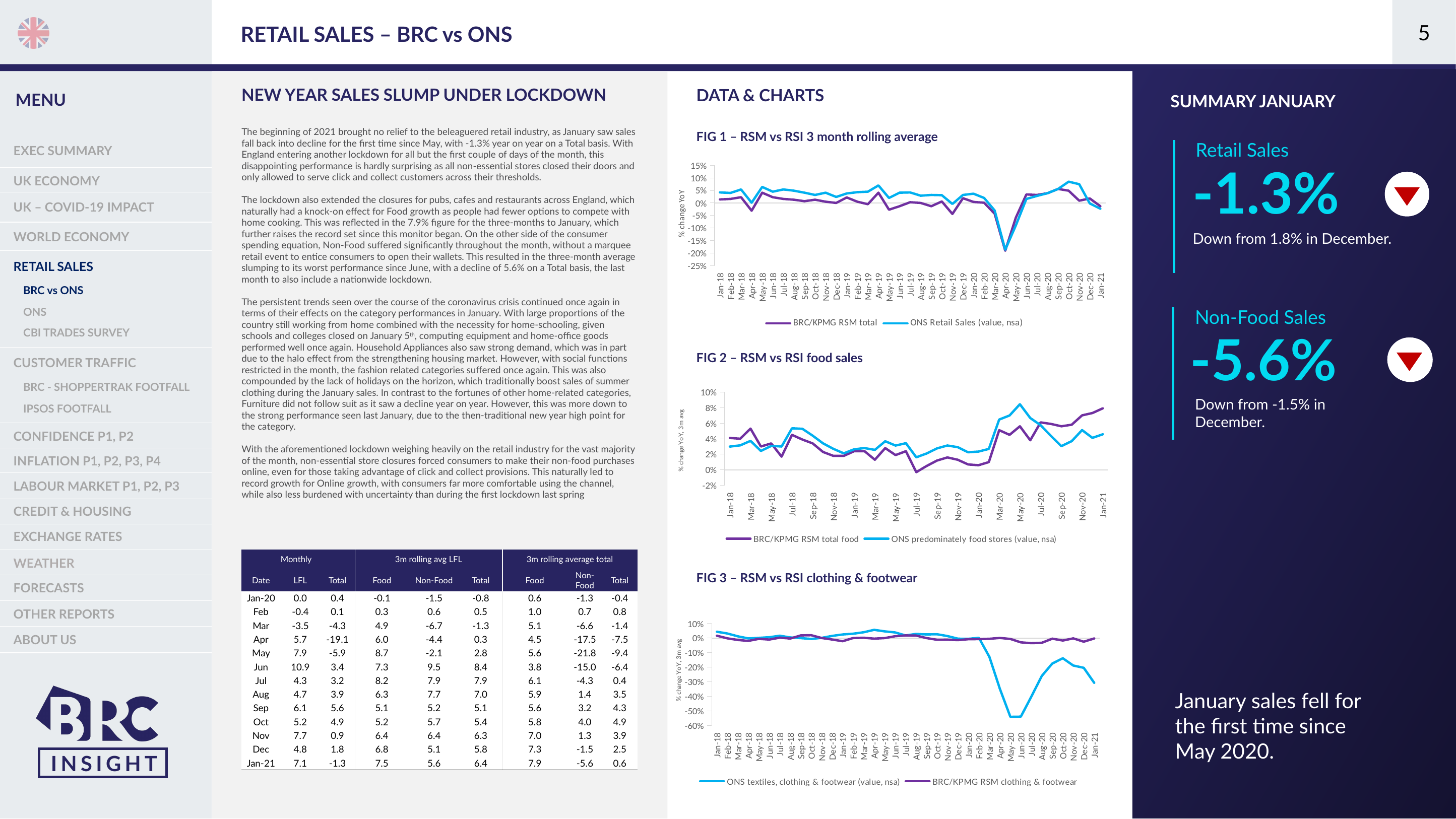

| Team | RIA |
| --- | --- |
| Title | Sales BRC |
| Owner | KM |
| Contributors | KM |
| Notes |  |
5
NEW YEAR SALES SLUMP UNDER LOCKDOWN
SUMMARY JANUARY
The beginning of 2021 brought no relief to the beleaguered retail industry, as January saw sales fall back into decline for the first time since May, with -1.3% year on year on a Total basis. With England entering another lockdown for all but the first couple of days of the month, this disappointing performance is hardly surprising as all non-essential stores closed their doors and only allowed to serve click and collect customers across their thresholds.

The lockdown also extended the closures for pubs, cafes and restaurants across England, which naturally had a knock-on effect for Food growth as people had fewer options to compete with home cooking. This was reflected in the 7.9% figure for the three-months to January, which further raises the record set since this monitor began. On the other side of the consumer spending equation, Non-Food suffered significantly throughout the month, without a marquee retail event to entice consumers to open their wallets. This resulted in the three-month average slumping to its worst performance since June, with a decline of 5.6% on a Total basis, the last month to also include a nationwide lockdown.

The persistent trends seen over the course of the coronavirus crisis continued once again in terms of their effects on the category performances in January. With large proportions of the country still working from home combined with the necessity for home-schooling, given schools and colleges closed on January 5th, computing equipment and home-office goods performed well once again. Household Appliances also saw strong demand, which was in part due to the halo effect from the strengthening housing market. However, with social functions restricted in the month, the fashion related categories suffered once again. This was also compounded by the lack of holidays on the horizon, which traditionally boost sales of summer clothing during the January sales. In contrast to the fortunes of other home-related categories, Furniture did not follow suit as it saw a decline year on year. However, this was more down to the strong performance seen last January, due to the then-traditional new year high point for the category.

With the aforementioned lockdown weighing heavily on the retail industry for the vast majority of the month, non-essential store closures forced consumers to make their non-food purchases online, even for those taking advantage of click and collect provisions. This naturally led to record growth for Online growth, with consumers far more comfortable using the channel, while also less burdened with uncertainty than during the first lockdown last spring
Retail Sales
Down from 1.8% in December.

  EXEC SUMMARY
-1.3%

### Chart

| Category | BRC/KPMG RSM total | ONS Retail Sales (value, nsa) |
|---|---|---|
| 43115 | 1.4 | 4.2 |
| 43146 | 1.6 | 4.0 |
| 43174 | 2.3 | 5.4 |
| 43205 | -3.1 | 0.1 |
| 43235 | 4.1 | 6.4 |
| 43266 | 2.3 | 4.5 |
| 43296 | 1.6 | 5.4 |
| 43327 | 1.3 | 4.9 |
| 43358 | 0.7 | 4.1 |
| 43388 | 1.3 | 3.2 |
| 43419 | 0.5 | 4.1 |
| 43449 | 0.0 | 2.4 |
| 43480 | 2.2 | 3.8 |
| 43511 | 0.5 | 4.3 |
| 43539 | -0.5 | 4.5 |
| 43570 | 4.1 | 7.0 |
| 43600 | -2.7 | 2.0 |
| 43631 | -1.3 | 4.1 |
| 43661 | 0.3 | 4.2 |
| 43692 | 0.0 | 2.9 |
| 43723 | -1.3 | 3.2 |
| 43753 | 0.6 | 3.1 |
| 43784 | -4.4 | -0.4 |
| 43814 | 1.9 | 3.2 |
| 43845 | 0.4 | 3.7 |
| 43876 | 0.1 | 2.0 |
| 43905 | -4.3 | -3.0 |
| 43936 | -19.1 | -18.7 |
| 43966 | -5.9 | -9.0 |
| 43997 | 3.4 | 1.6 |
| 44027 | 3.2 | 2.8 |
| 44058 | 3.9 | 3.9 |
| 44089 | 5.6 | 5.6 |
| 44119 | 4.9 | 8.5 |
| 44150 | 0.9 | 7.5 |
| 44180 | 1.8 | -0.2 |
| 44211 | -1.3 | -2.3 |
  UK ECONOMY

  UK – COVID-19 IMPACT

  WORLD ECONOMY

  RETAIL SALES
      BRC vs ONS

Non-Food Sales
Down from -1.5% in December.
      ONS
-5.6%
      CBI TRADES SURVEY

  CUSTOMER TRAFFIC
      BRC - SHOPPERTRAK FOOTFALL

### Chart

| Category | BRC/KPMG RSM total food | ONS predominately food stores (value, nsa) |
|---|---|---|
| 43115 | 4.1 | 2.9923076923076923 |
| 43146 | 4.0 | 3.146153846153846 |
| 43174 | 5.3 | 3.7230769230769236 |
| 43205 | 3.0 | 2.4307692307692306 |
| 43235 | 3.4 | 3.076923076923077 |
| 43266 | 1.7 | 3.0 |
| 43296 | 4.5 | 5.338461538461539 |
| 43327 | 3.9 | 5.276923076923077 |
| 43358 | 3.4 | 4.392307692307692 |
| 43388 | 2.3 | 3.4076923076923076 |
| 43419 | 1.8 | 2.7 |
| 43449 | 1.8 | 2.123076923076923 |
| 43480 | 2.4 | 2.646153846153846 |
| 43511 | 2.4 | 2.8 |
| 43539 | 1.3 | 2.56923076923077 |
| 43570 | 2.8 | 3.676923076923077 |
| 43600 | 1.9 | 3.123076923076923 |
| 43631 | 2.4 | 3.430769230769231 |
| 43661 | -0.3 | 1.6153846153846154 |
| 43692 | 0.5 | 2.1076923076923078 |
| 43723 | 1.2 | 2.7615384615384615 |
| 43753 | 1.6 | 3.130769230769231 |
| 43784 | 1.3 | 2.9153846153846152 |
| 43814 | 0.7 | 2.2615384615384615 |
| 43845 | 0.6 | 2.353846153846154 |
| 43876 | 1.0 | 2.6923076923076925 |
| 43905 | 5.1 | 6.461538461538462 |
| 43936 | 4.5 | 6.984615384615386 |
| 43966 | 5.6 | 8.430769230769231 |
| 43997 | 3.8 | 6.661538461538461 |
| 44027 | 6.1 | 5.738461538461538 |
| 44058 | 5.9 | 4.353846153846154 |
| 44089 | 5.6 | 3.0461538461538464 |
| 44119 | 5.8 | 3.6923076923076925 |
| 44150 | 7.0 | 5.107692307692308 |
| 44180 | 7.3 | 4.107692307692308 |
| 44211 | 7.9 | 4.56923076923077 |
      IPSOS FOOTFALL
  CONFIDENCE P1, P2

  INFLATION P1, P2, P3, P4

  LABOUR MARKET P1, P2, P3

  CREDIT & HOUSING

  EXCHANGE RATES
|  | Monthly |  | 3m rolling avg LFL |  |  | 3m rolling average total |  |  |
| --- | --- | --- | --- | --- | --- | --- | --- | --- |
| Date | LFL | Total | Food | Non-Food | Total | Food | Non-Food | Total |
| Jan-20 | 0.0 | 0.4 | -0.1 | -1.5 | -0.8 | 0.6 | -1.3 | -0.4 |
| Feb | -0.4 | 0.1 | 0.3 | 0.6 | 0.5 | 1.0 | 0.7 | 0.8 |
| Mar | -3.5 | -4.3 | 4.9 | -6.7 | -1.3 | 5.1 | -6.6 | -1.4 |
| Apr | 5.7 | -19.1 | 6.0 | -4.4 | 0.3 | 4.5 | -17.5 | -7.5 |
| May | 7.9 | -5.9 | 8.7 | -2.1 | 2.8 | 5.6 | -21.8 | -9.4 |
| Jun | 10.9 | 3.4 | 7.3 | 9.5 | 8.4 | 3.8 | -15.0 | -6.4 |
| Jul | 4.3 | 3.2 | 8.2 | 7.9 | 7.9 | 6.1 | -4.3 | 0.4 |
| Aug | 4.7 | 3.9 | 6.3 | 7.7 | 7.0 | 5.9 | 1.4 | 3.5 |
| Sep | 6.1 | 5.6 | 5.1 | 5.2 | 5.1 | 5.6 | 3.2 | 4.3 |
| Oct | 5.2 | 4.9 | 5.2 | 5.7 | 5.4 | 5.8 | 4.0 | 4.9 |
| Nov | 7.7 | 0.9 | 6.4 | 6.4 | 6.3 | 7.0 | 1.3 | 3.9 |
| Dec | 4.8 | 1.8 | 6.8 | 5.1 | 5.8 | 7.3 | -1.5 | 2.5 |
| Jan-21 | 7.1 | -1.3 | 7.5 | 5.6 | 6.4 | 7.9 | -5.6 | 0.6 |
  WEATHER

  FORECASTS

  OTHER REPORTS

### Chart

| Category | ONS textiles, clothing & footwear (value, nsa) | BRC/KPMG RSM clothing & footwear |
|---|---|---|
| 43115 | 4.369230769230769 | 1.652410074527906 |
| 43146 | 3.1692307692307695 | -0.17450763112903853 |
| 43174 | 1.2076923076923076 | -1.3039973627286328 |
| 43205 | -0.2076923076923077 | -1.9290602921452829 |
| 43235 | 0.16153846153846152 | -0.5347666942922386 |
| 43266 | 0.5846153846153845 | -1.0061565722570711 |
| 43296 | 1.6307692307692307 | 0.28831351689508333 |
| 43327 | 0.43076923076923074 | -0.3222724574451956 |
| 43358 | -0.030769230769230795 | 1.8306781340984075 |
| 43388 | -0.5538461538461539 | 1.9825061412377534 |
| 43419 | 0.15384615384615385 | 0.04677052239214077 |
| 43449 | 1.5 | -0.9853039747988978 |
| 43480 | 2.484615384615385 | -2.145018296856168 |
| 43511 | 3.0076923076923077 | 0.02540485006402377 |
| 43539 | 4.007692307692308 | 0.24088930197492267 |
| 43570 | 5.6692307692307695 | -0.3867192481017335 |
| 43600 | 4.6230769230769235 | -0.017218022606161974 |
| 43631 | 3.8923076923076922 | 1.287692350300058 |
| 43661 | 1.7999999999999998 | 1.8231361800149566 |
| 43692 | 2.8461538461538463 | 1.7427014417892197 |
| 43723 | 2.5 | 0.0056037562247210565 |
| 43753 | 2.6538461538461537 | -1.1617815774482552 |
| 43784 | 1.3923076923076925 | -1.1241882982210973 |
| 43814 | -0.4153846153846154 | -1.3963709249229355 |
| 43845 | -0.5076923076923077 | -0.7717724791548395 |
| 43876 | 0.16923076923076932 | -0.6953547575636283 |
| 43905 | -12.907692307692306 | -0.48162330817744964 |
| 43936 | -34.90769230769231 | 0.09779937184016842 |
| 43966 | -54.16923076923077 | -0.5752810370908413 |
| 43997 | -54.01538461538462 | -2.92680080781704 |
| 44027 | -40.23076923076923 | -3.4821075973698377 |
| 44058 | -26.015384615384615 | -3.2486730001353 |
| 44089 | -17.476923076923075 | -0.39115225348852073 |
| 44119 | -13.846153846153847 | -1.692840795209583 |
| 44150 | -18.861538461538462 | -0.187383537789284 |
| 44180 | -20.43846153846154 | -2.4784461808983904 |
| 44211 | -30.77692307692308 | -0.24767218712940894 |
  ABOUT US
January sales fell for the first time since May 2020.